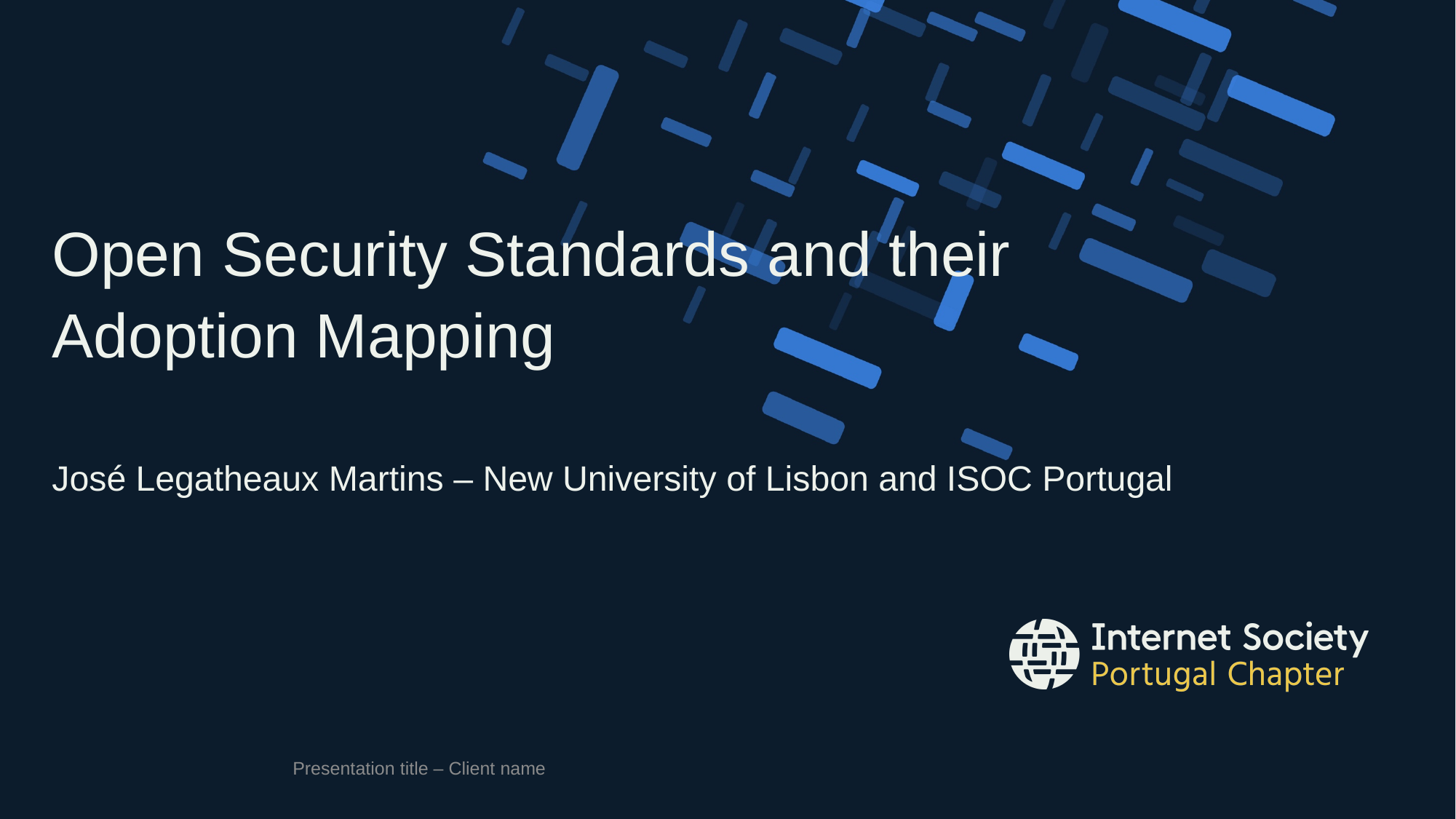

# Open Security Standards and their Adoption Mapping José Legatheaux Martins – New University of Lisbon and ISOC Portugal

Presentation title – Client name